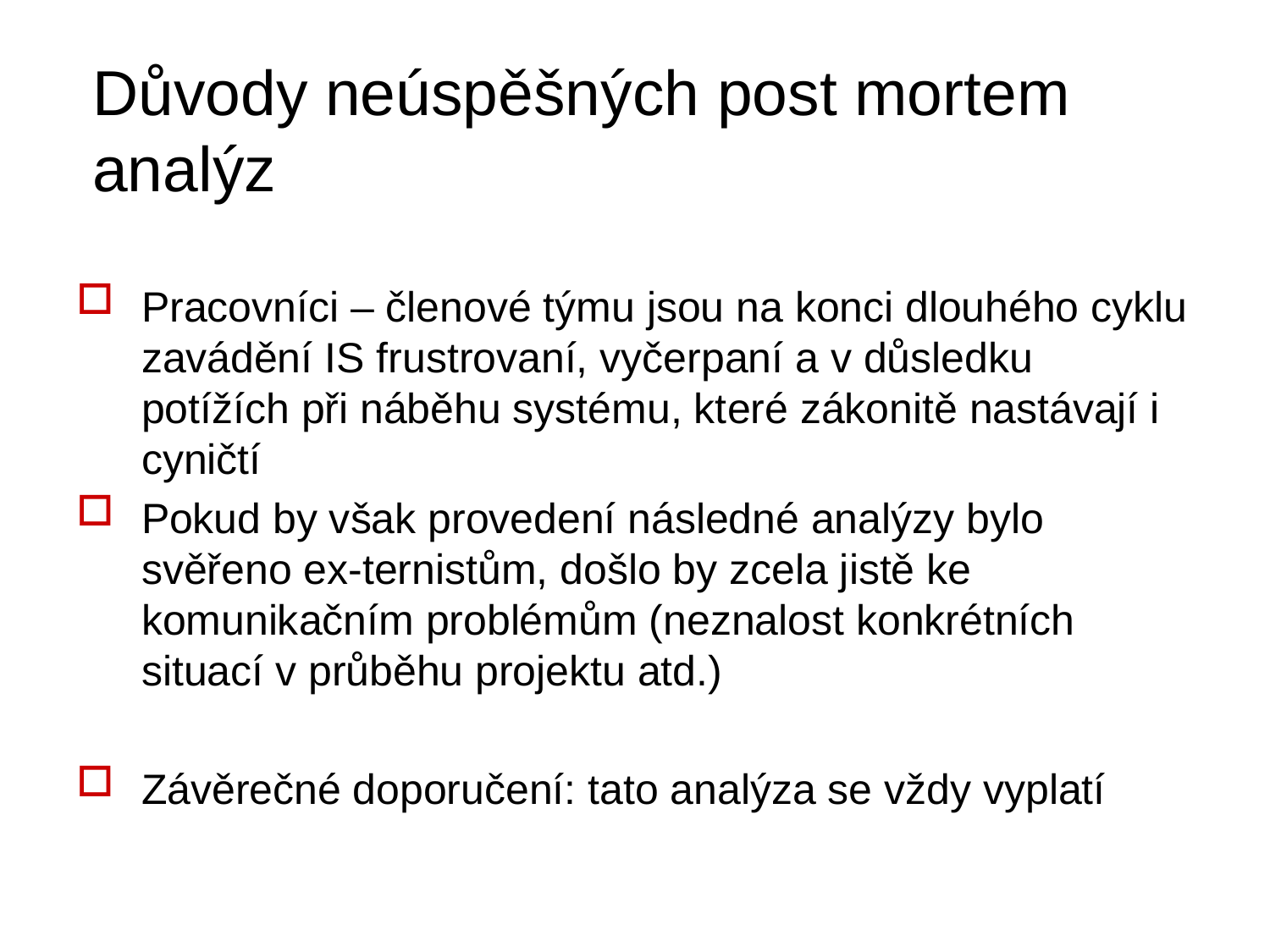

# Důvody neúspěšných post mortem analýz

Pracovníci – členové týmu jsou na konci dlouhého cyklu zavádění IS frustrovaní, vyčerpaní a v důsledku potížích při náběhu systému, které zákonitě nastávají i cyničtí
Pokud by však provedení následné analýzy bylo svěřeno ex-ternistům, došlo by zcela jistě ke komunikačním problémům (neznalost konkrétních situací v průběhu projektu atd.)

Závěrečné doporučení: tato analýza se vždy vyplatí